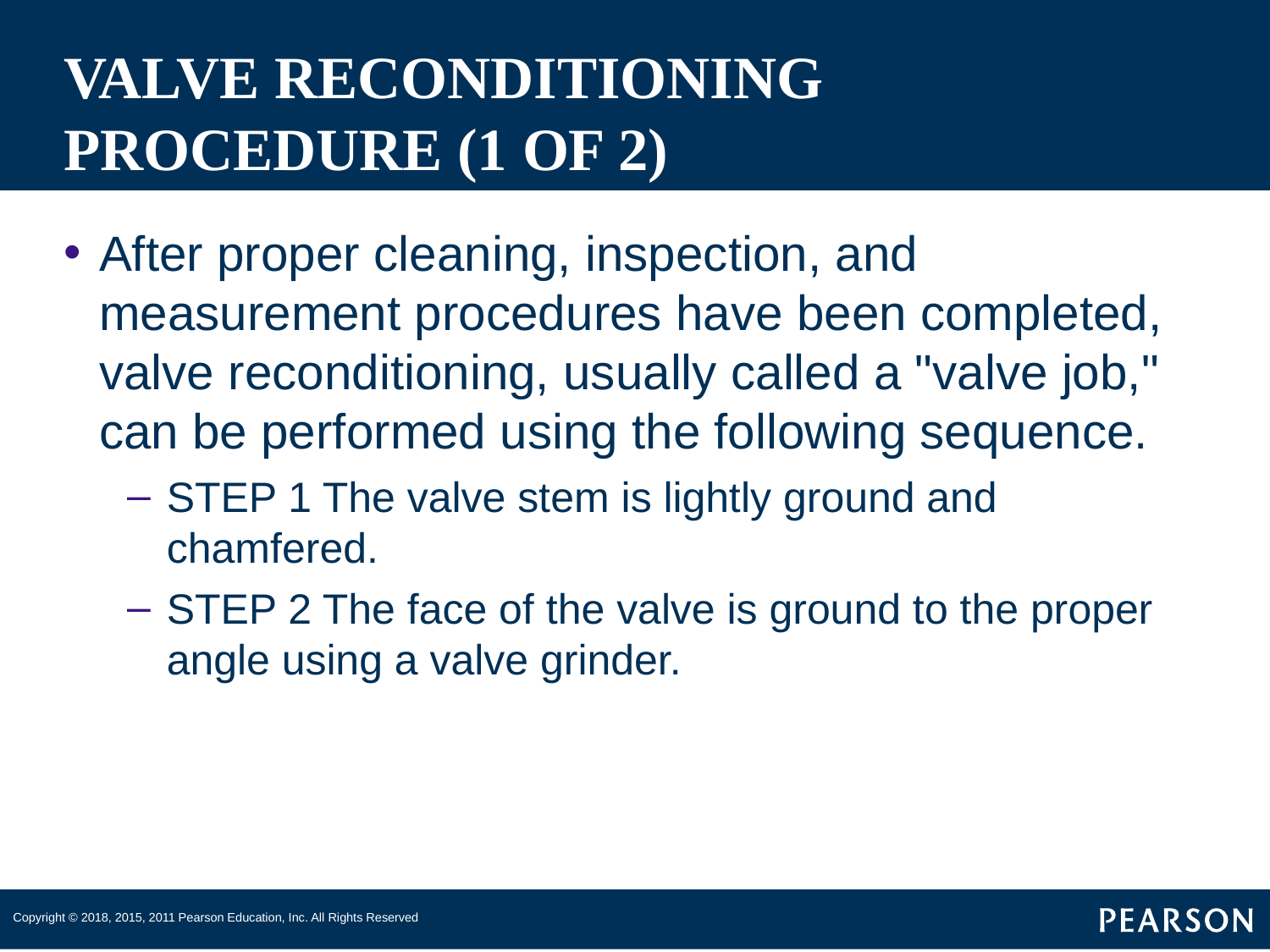

# VALVE RECONDITIONING PROCEDURE (1 OF 2)
After proper cleaning, inspection, and measurement procedures have been completed, valve reconditioning, usually called a "valve job," can be performed using the following sequence.
STEP 1 The valve stem is lightly ground and chamfered.
STEP 2 The face of the valve is ground to the proper angle using a valve grinder.